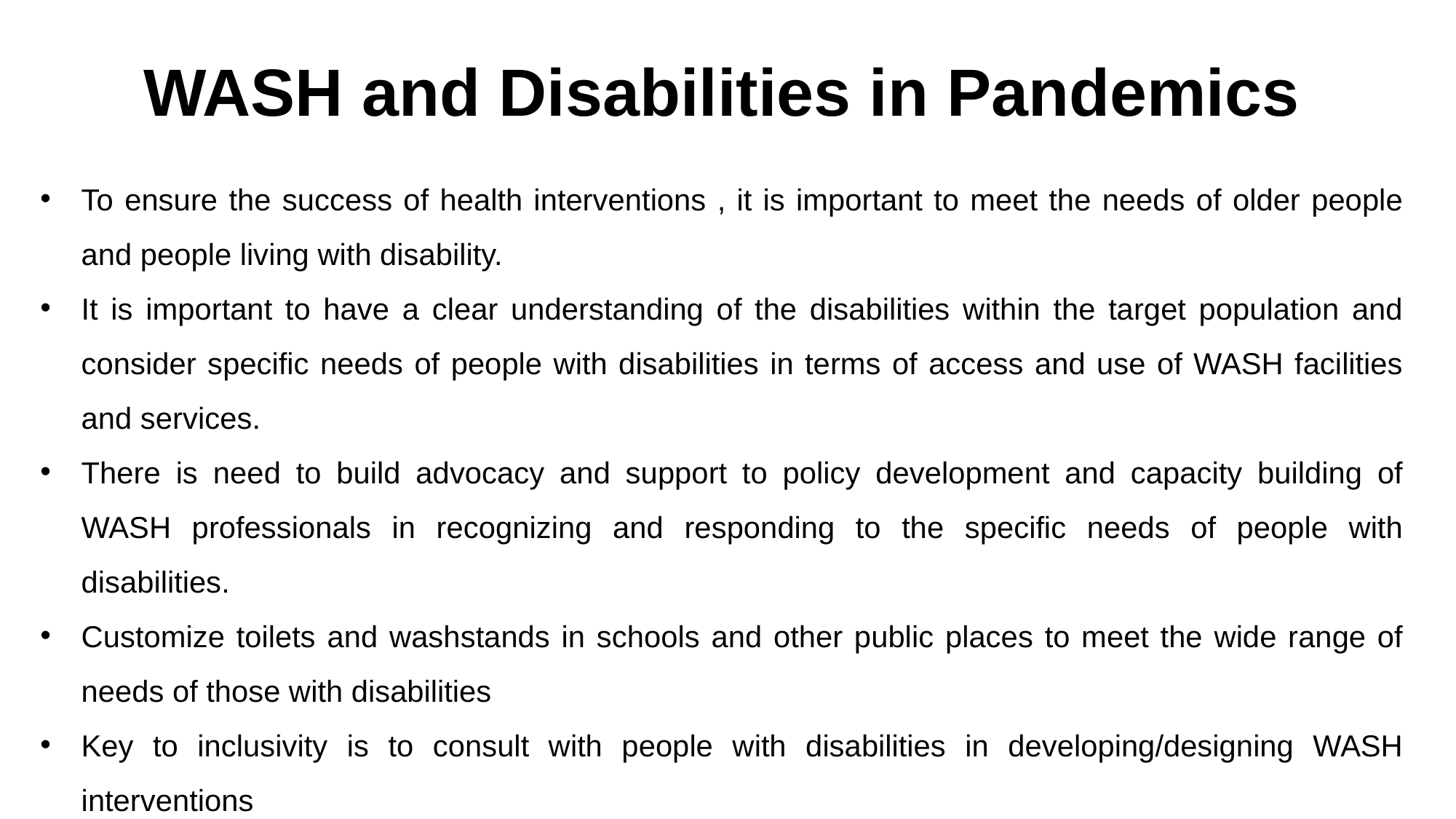

WASH and Disabilities in Pandemics

To ensure the success of health interventions , it is important to meet the needs of older people and people living with disability.
It is important to have a clear understanding of the disabilities within the target population and consider specific needs of people with disabilities in terms of access and use of WASH facilities and services.
There is need to build advocacy and support to policy development and capacity building of WASH professionals in recognizing and responding to the specific needs of people with disabilities.
Customize toilets and washstands in schools and other public places to meet the wide range of needs of those with disabilities
Key to inclusivity is to consult with people with disabilities in developing/designing WASH interventions